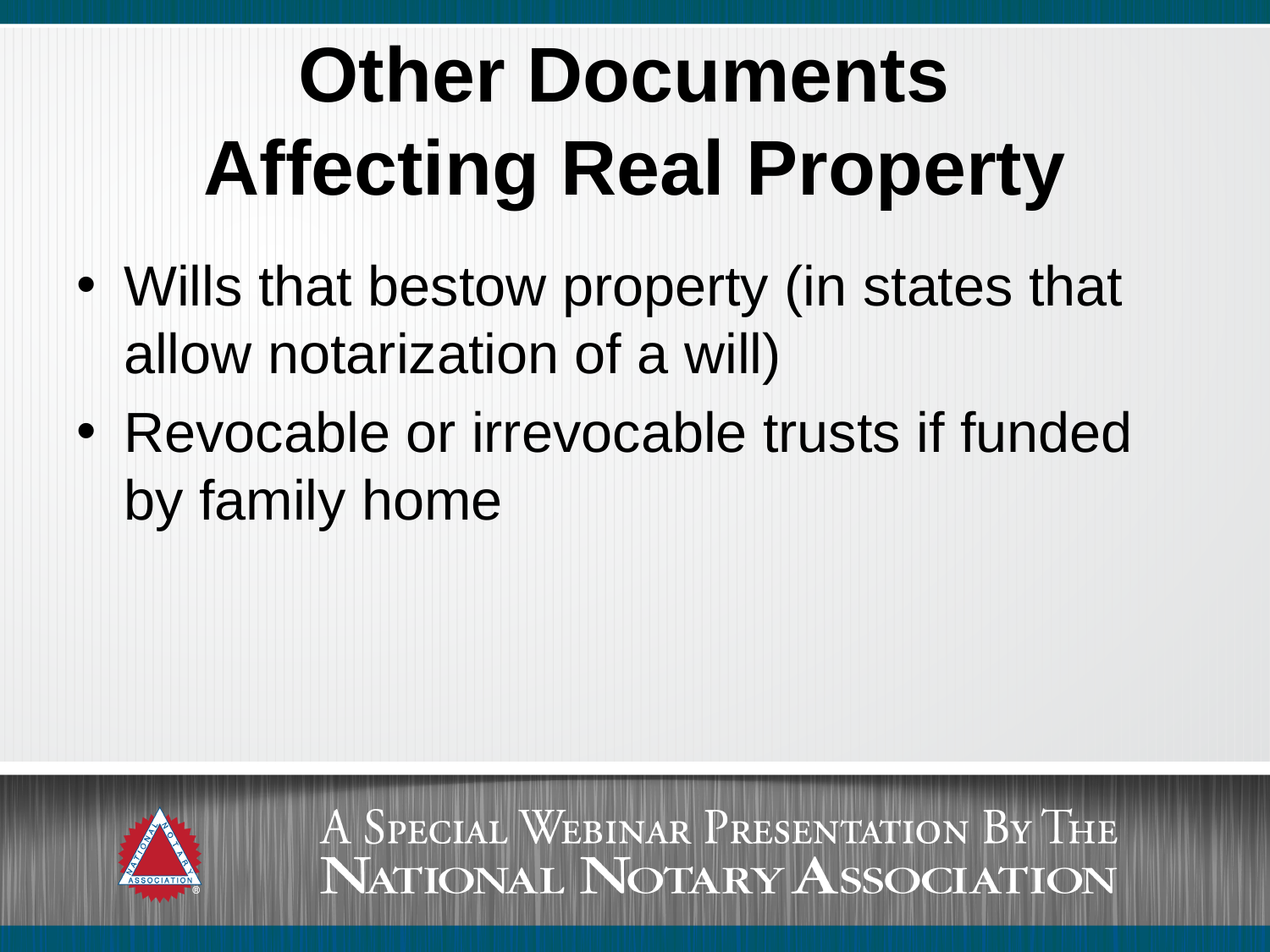

# Other Documents Affecting Real Property
Wills that bestow property (in states that allow notarization of a will)
Revocable or irrevocable trusts if funded by family home